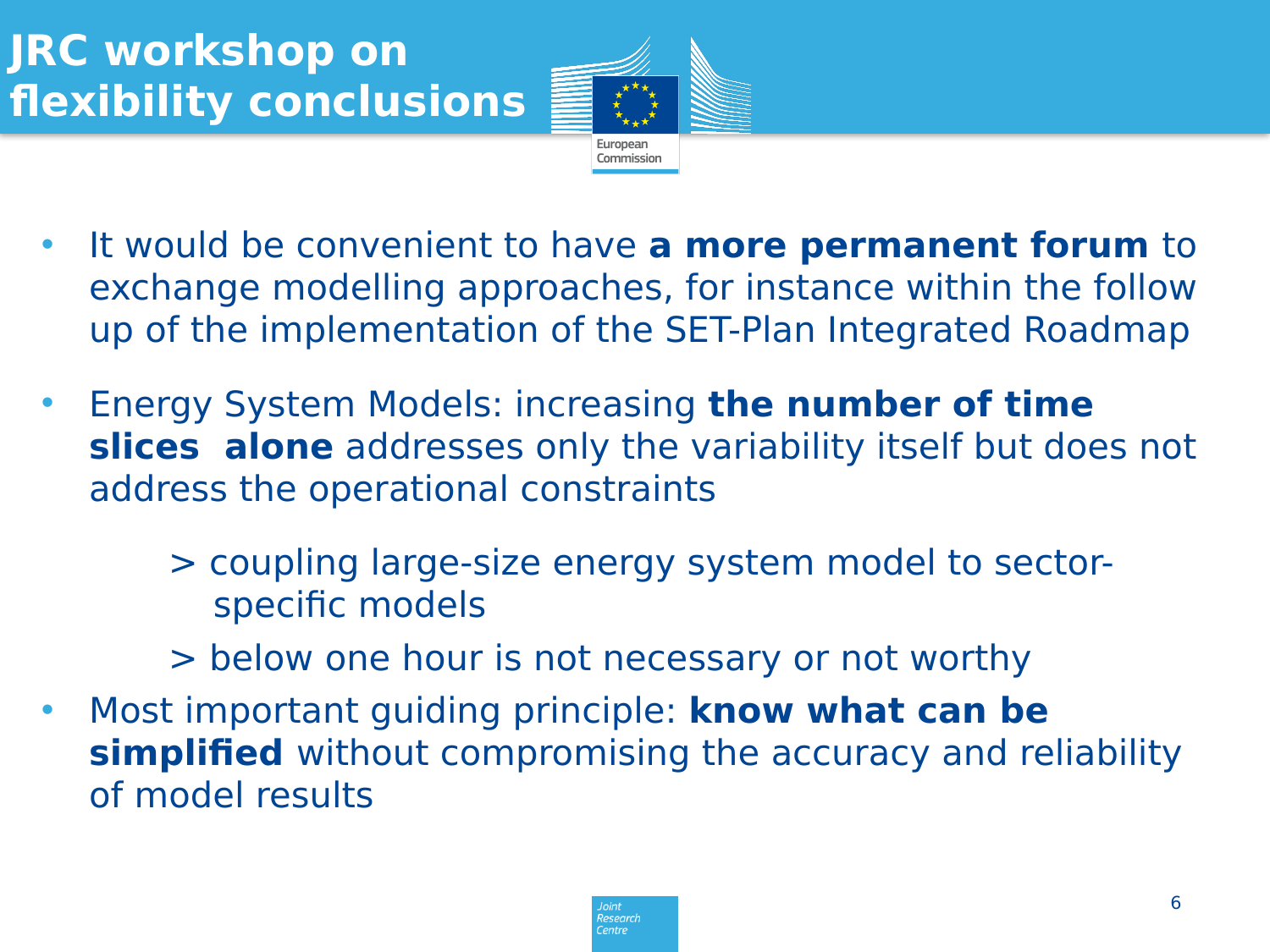

JRC workshop on flexibility conclusions
It would be convenient to have a more permanent forum to exchange modelling approaches, for instance within the follow up of the implementation of the SET-Plan Integrated Roadmap
Energy System Models: increasing the number of time slices  alone addresses only the variability itself but does not address the operational constraints
	> coupling large-size energy system model to sector-	  	    specific models
	> below one hour is not necessary or not worthy
Most important guiding principle: know what can be simplified without compromising the accuracy and reliability of model results

6